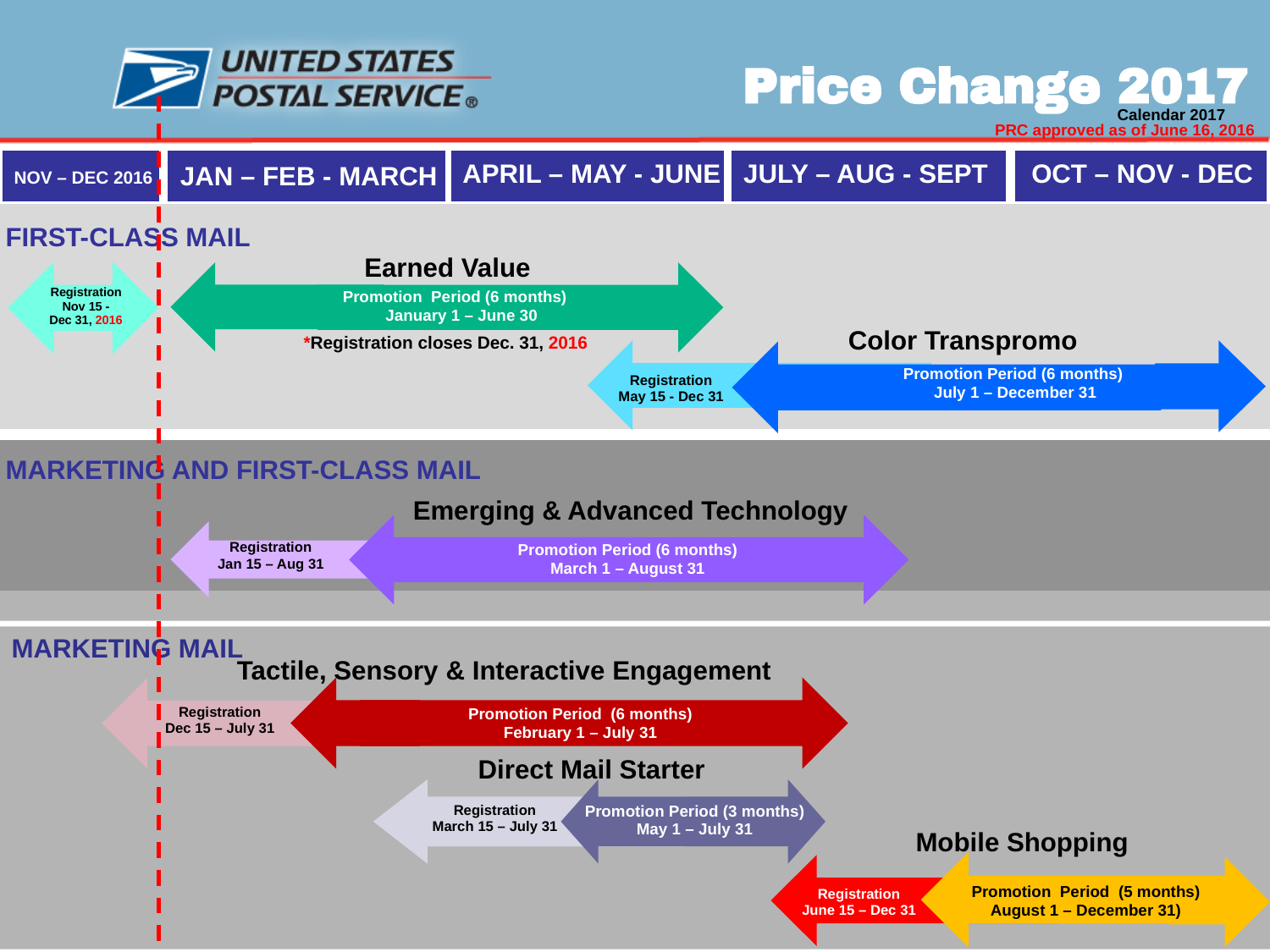

Calendar 2017
PRC approved as of June 16, 2016

APRIL – MAY - JUNE

OCT – NOV - DEC

JULY – AUG - SEPT
JAN – FEB - MARCH
NOV – DEC 2016

FIRST-CLASS MAIL
Earned Value

Registration
Nov 15 -
Dec 31, 2016
Promotion  Period (6 months)
January 1 – June 30
Color Transpromo
*Registration closes Dec. 31, 2016

Promotion Period (6 months)
July 1 – December 31
Registration
May 15 - Dec 31

MARKETING AND FIRST-CLASS MAIL
 Emerging & Advanced Technology

Registration
Jan 15 – Aug 31
Promotion Period (6 months)
March 1 – August 31

MARKETING MAIL
Tactile, Sensory & Interactive Engagement

Registration
Dec 15 – July 31
Promotion Period  (6 months)
February 1 – July 31
Direct Mail Starter

Registration
March 15 – July 31
Promotion Period (3 months)
May 1 – July 31
Mobile Shopping

Promotion  Period  (5 months)
August 1 – December 31)
Registration
June 15 – Dec 31